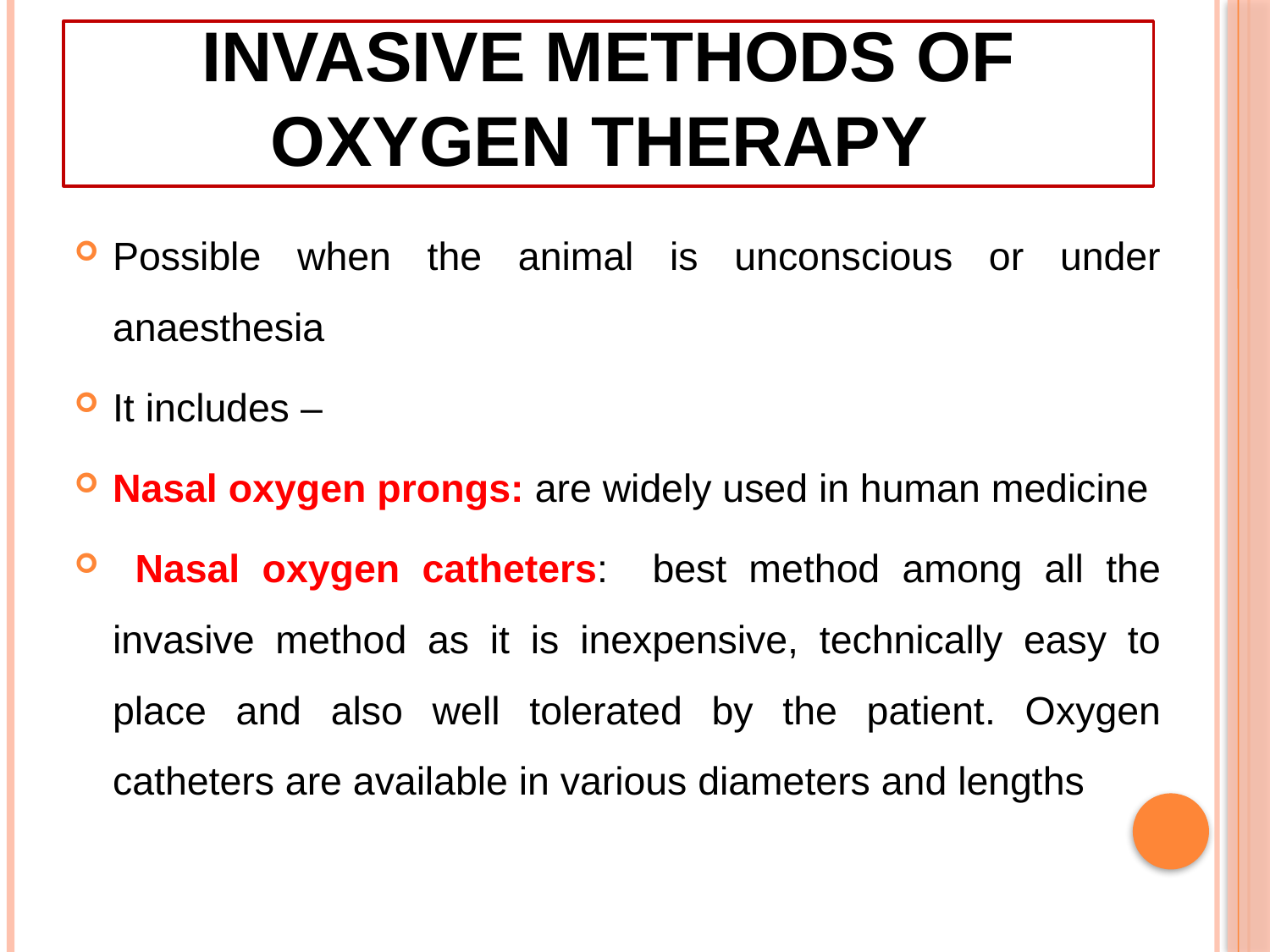

Invasive Methods of Oxygen Therapy
Possible when the animal is unconscious or under anaesthesia
It includes –
Nasal oxygen prongs: are widely used in human medicine
 Nasal oxygen catheters:  best method among all the invasive method as it is inexpensive, technically easy to place and also well tolerated by the patient. Oxygen catheters are available in various diameters and lengths